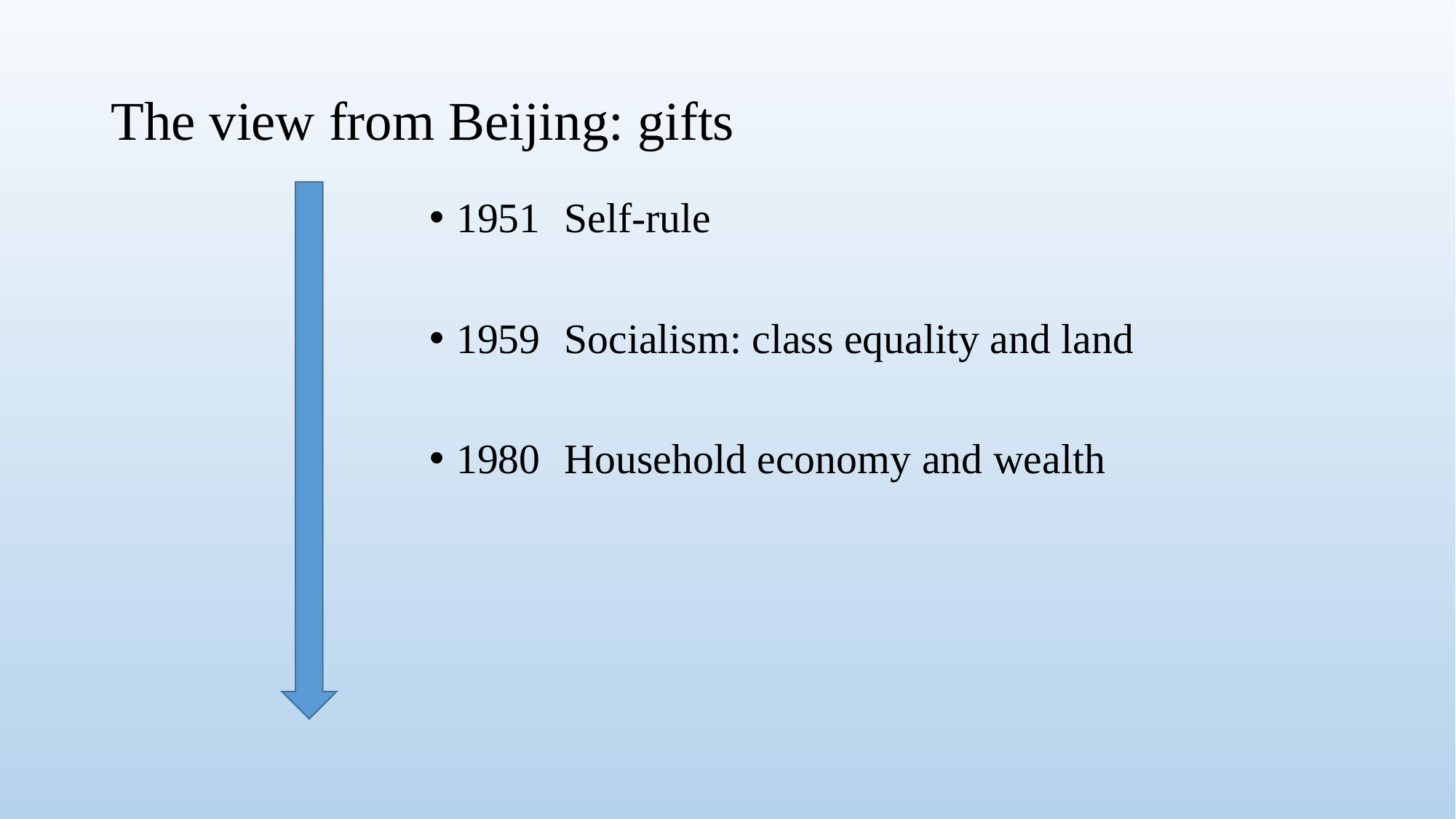

# The view from Beijing: gifts

1951 	Self-rule

1959	Socialism: class equality and land

1980	Household economy and wealth